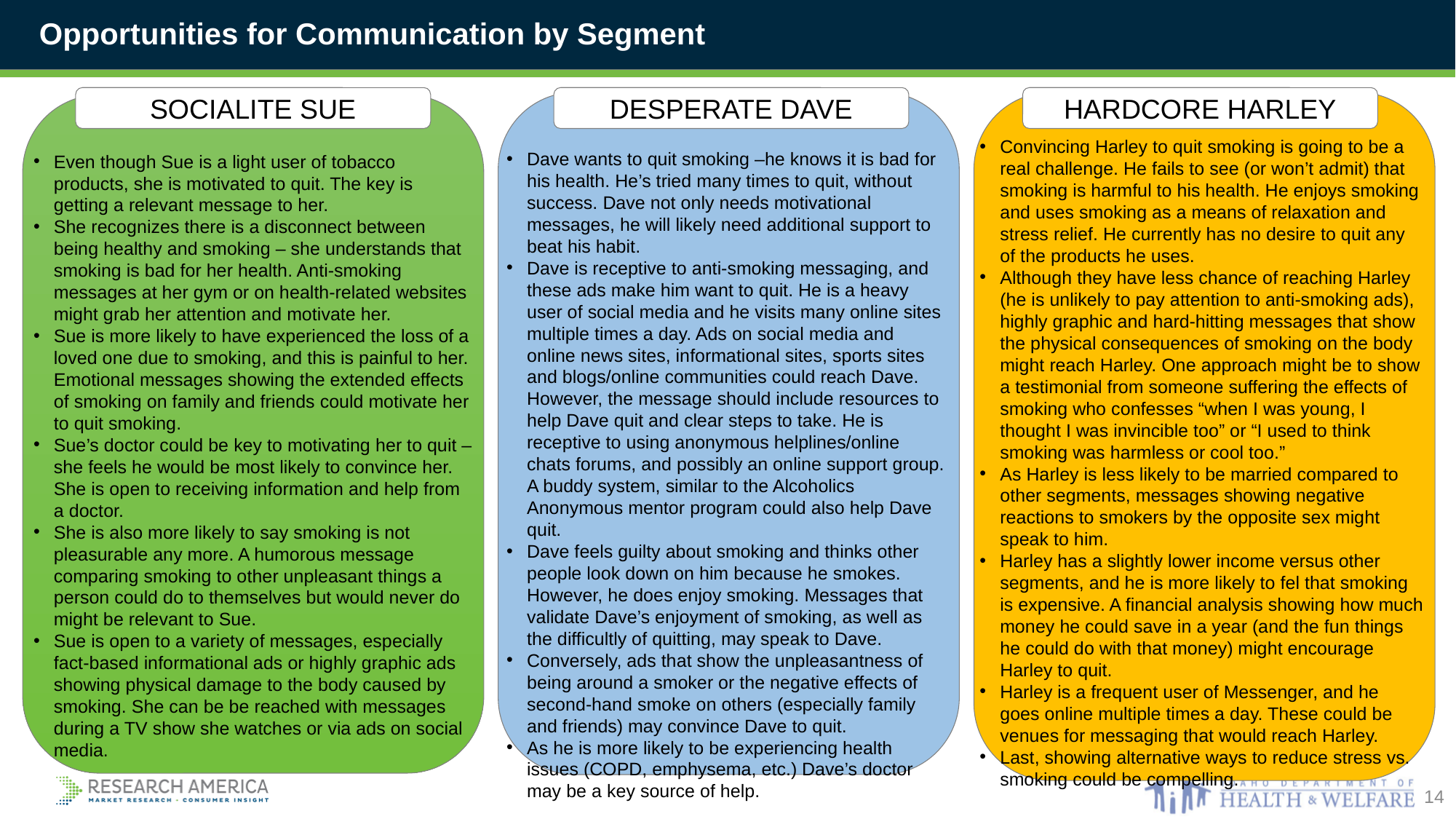

Opportunities for Communication by Segment
SOCIALITE SUE
DESPERATE DAVE
HARDCORE HARLEY

Convincing Harley to quit smoking is going to be a real challenge. He fails to see (or won’t admit) that smoking is harmful to his health. He enjoys smoking and uses smoking as a means of relaxation and stress relief. He currently has no desire to quit any of the products he uses.
Although they have less chance of reaching Harley (he is unlikely to pay attention to anti-smoking ads), highly graphic and hard-hitting messages that show the physical consequences of smoking on the body might reach Harley. One approach might be to show a testimonial from someone suffering the effects of smoking who confesses “when I was young, I thought I was invincible too” or “I used to think smoking was harmless or cool too.”
As Harley is less likely to be married compared to other segments, messages showing negative reactions to smokers by the opposite sex might speak to him.
Harley has a slightly lower income versus other segments, and he is more likely to fel that smoking is expensive. A financial analysis showing how much money he could save in a year (and the fun things he could do with that money) might encourage Harley to quit.
Harley is a frequent user of Messenger, and he goes online multiple times a day. These could be venues for messaging that would reach Harley.
Last, showing alternative ways to reduce stress vs. smoking could be compelling.

Dave wants to quit smoking –he knows it is bad for his health. He’s tried many times to quit, without success. Dave not only needs motivational messages, he will likely need additional support to beat his habit.
Dave is receptive to anti-smoking messaging, and these ads make him want to quit. He is a heavy user of social media and he visits many online sites multiple times a day. Ads on social media and online news sites, informational sites, sports sites and blogs/online communities could reach Dave. However, the message should include resources to help Dave quit and clear steps to take. He is receptive to using anonymous helplines/online chats forums, and possibly an online support group. A buddy system, similar to the Alcoholics Anonymous mentor program could also help Dave quit.
Dave feels guilty about smoking and thinks other people look down on him because he smokes. However, he does enjoy smoking. Messages that validate Dave’s enjoyment of smoking, as well as the difficultly of quitting, may speak to Dave.
Conversely, ads that show the unpleasantness of being around a smoker or the negative effects of second-hand smoke on others (especially family and friends) may convince Dave to quit.
As he is more likely to be experiencing health issues (COPD, emphysema, etc.) Dave’s doctor may be a key source of help.

Even though Sue is a light user of tobacco products, she is motivated to quit. The key is getting a relevant message to her.
She recognizes there is a disconnect between being healthy and smoking – she understands that smoking is bad for her health. Anti-smoking messages at her gym or on health-related websites might grab her attention and motivate her.
Sue is more likely to have experienced the loss of a loved one due to smoking, and this is painful to her. Emotional messages showing the extended effects of smoking on family and friends could motivate her to quit smoking.
Sue’s doctor could be key to motivating her to quit – she feels he would be most likely to convince her. She is open to receiving information and help from a doctor.
She is also more likely to say smoking is not pleasurable any more. A humorous message comparing smoking to other unpleasant things a person could do to themselves but would never do might be relevant to Sue.
Sue is open to a variety of messages, especially fact-based informational ads or highly graphic ads showing physical damage to the body caused by smoking. She can be be reached with messages during a TV show she watches or via ads on social media.

Identify ways to adjust current messaging by audience.
14